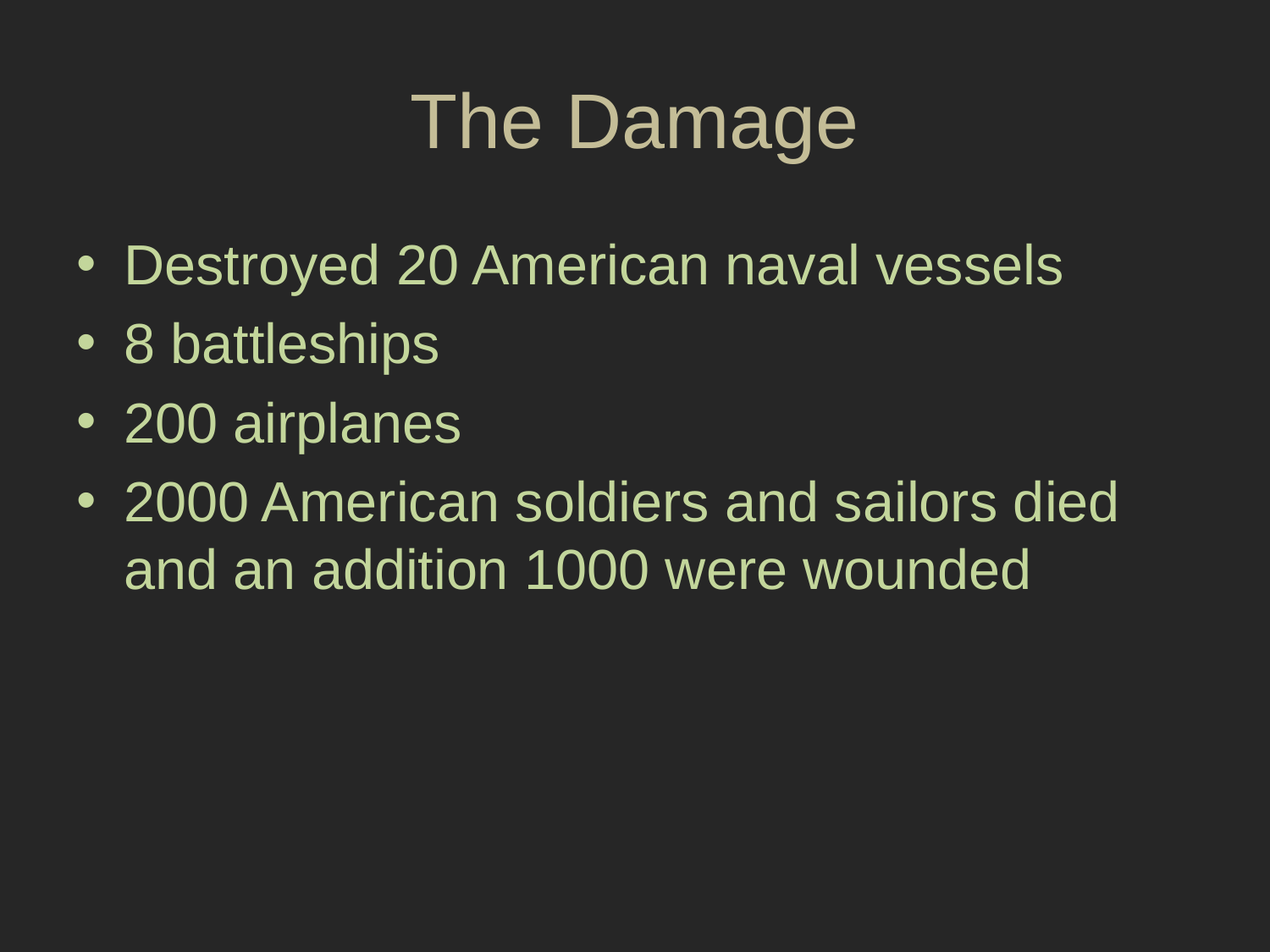

# The Damage
Destroyed 20 American naval vessels
8 battleships
200 airplanes
2000 American soldiers and sailors died and an addition 1000 were wounded